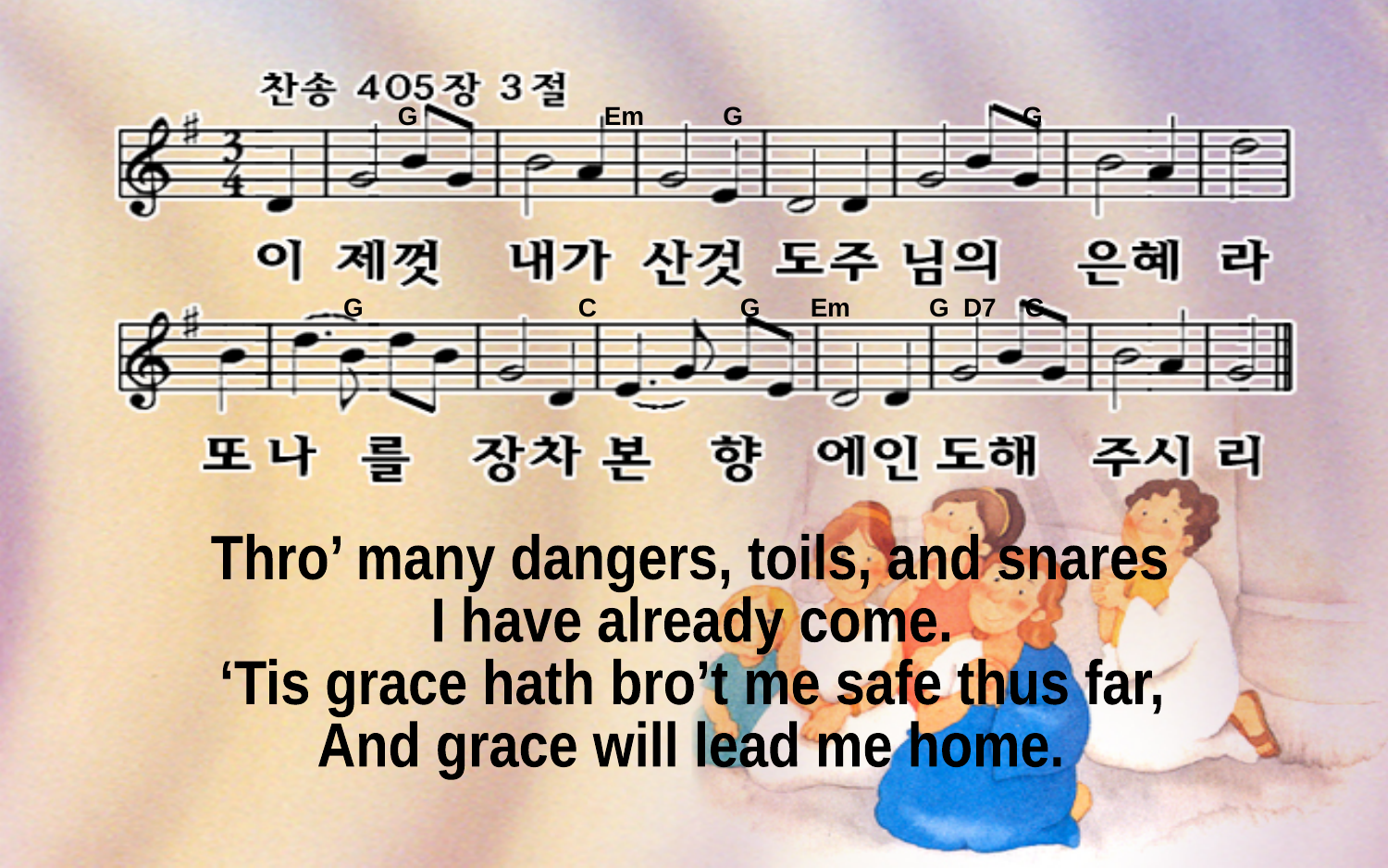

G                          Em           G                                       G
G                              C                    G       Em           G  D7    G
Thro’ many dangers, toils, and snares
I have already come.
‘Tis grace hath bro’t me safe thus far,
And grace will lead me home.